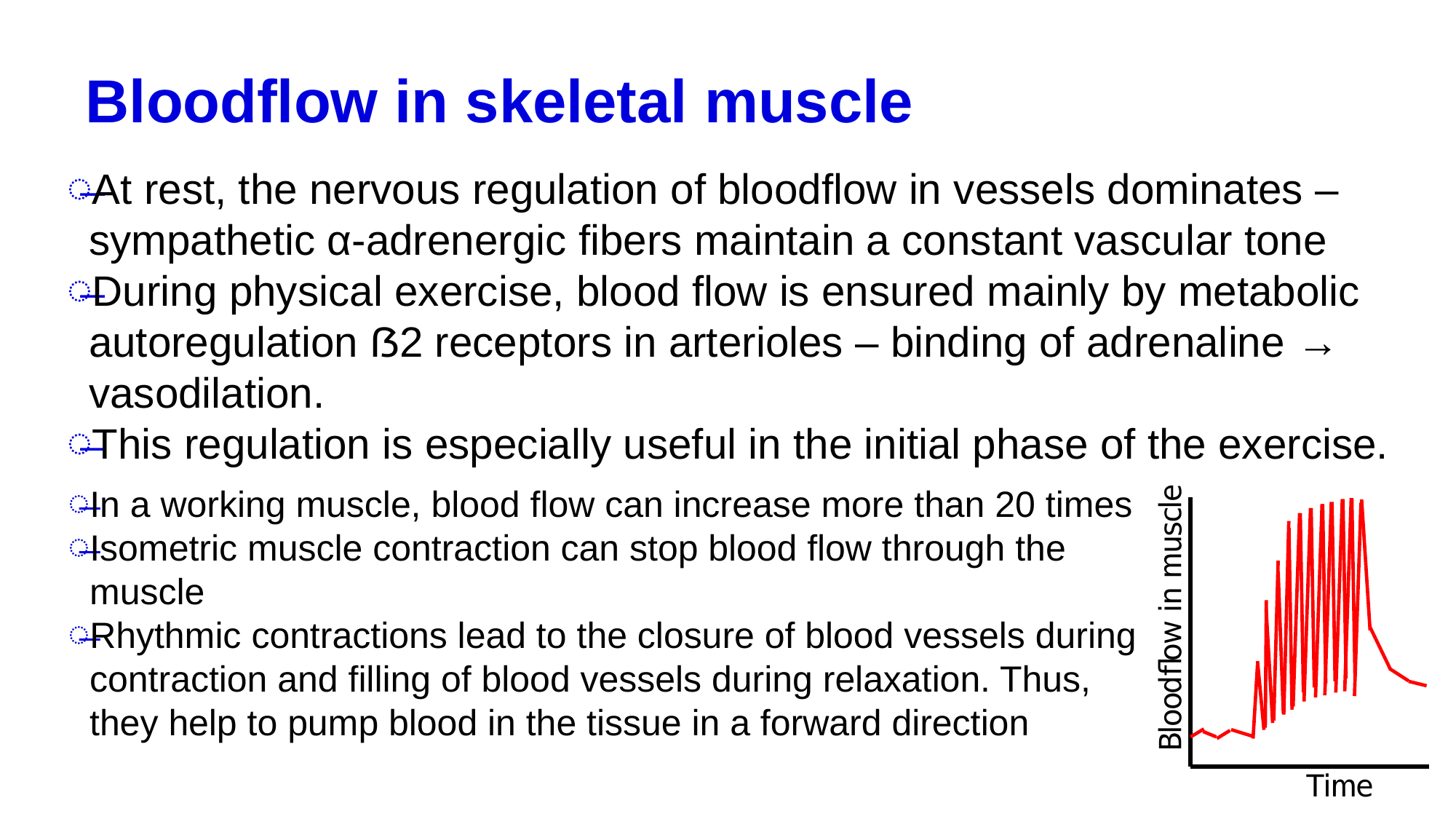

# Bloodflow in skeletal muscle
At rest, the nervous regulation of bloodflow in vessels dominates – sympathetic α-adrenergic fibers maintain a constant vascular tone
During physical exercise, blood flow is ensured mainly by metabolic autoregulation ẞ2 receptors in arterioles – binding of adrenaline → vasodilation.
This regulation is especially useful in the initial phase of the exercise.
Bloodflow in muscle
Time

In a working muscle, blood flow can increase more than 20 times
Isometric muscle contraction can stop blood flow through the muscle
Rhythmic contractions lead to the closure of blood vessels during contraction and filling of blood vessels during relaxation. Thus, they help to pump blood in the tissue in a forward direction